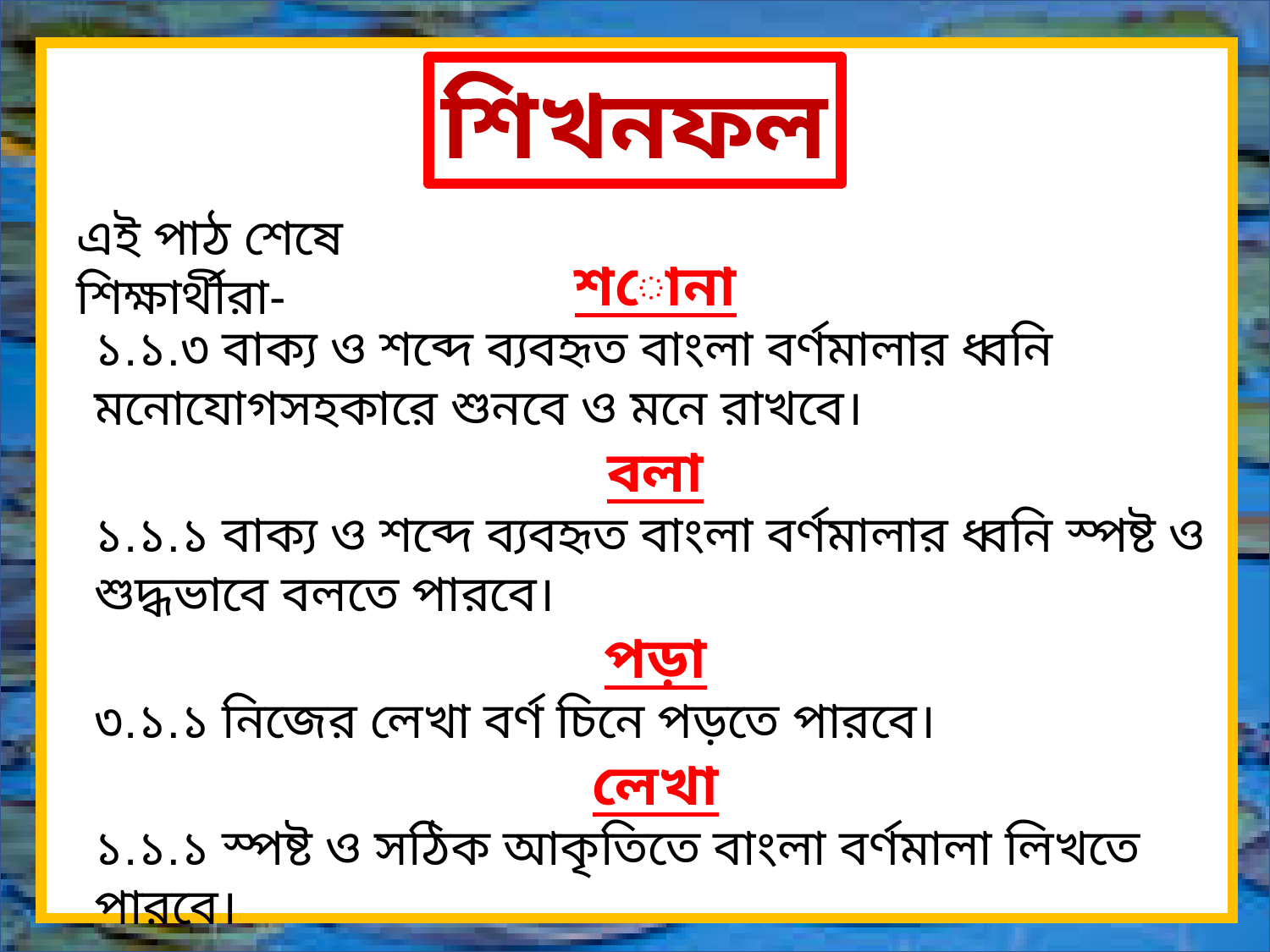

শিখনফল
এই পাঠ শেষে শিক্ষার্থীরা-
শোনা
১.১.৩ বাক্য ও শব্দে ব্যবহৃত বাংলা বর্ণমালার ধ্বনি মনোযোগসহকারে শুনবে ও মনে রাখবে।
বলা
১.১.১ বাক্য ও শব্দে ব্যবহৃত বাংলা বর্ণমালার ধ্বনি স্পষ্ট ও শুদ্ধভাবে বলতে পারবে।
পড়া
৩.১.১ নিজের লেখা বর্ণ চিনে পড়তে পারবে।
লেখা
১.১.১ স্পষ্ট ও সঠিক আকৃতিতে বাংলা বর্ণমালা লিখতে পারবে।